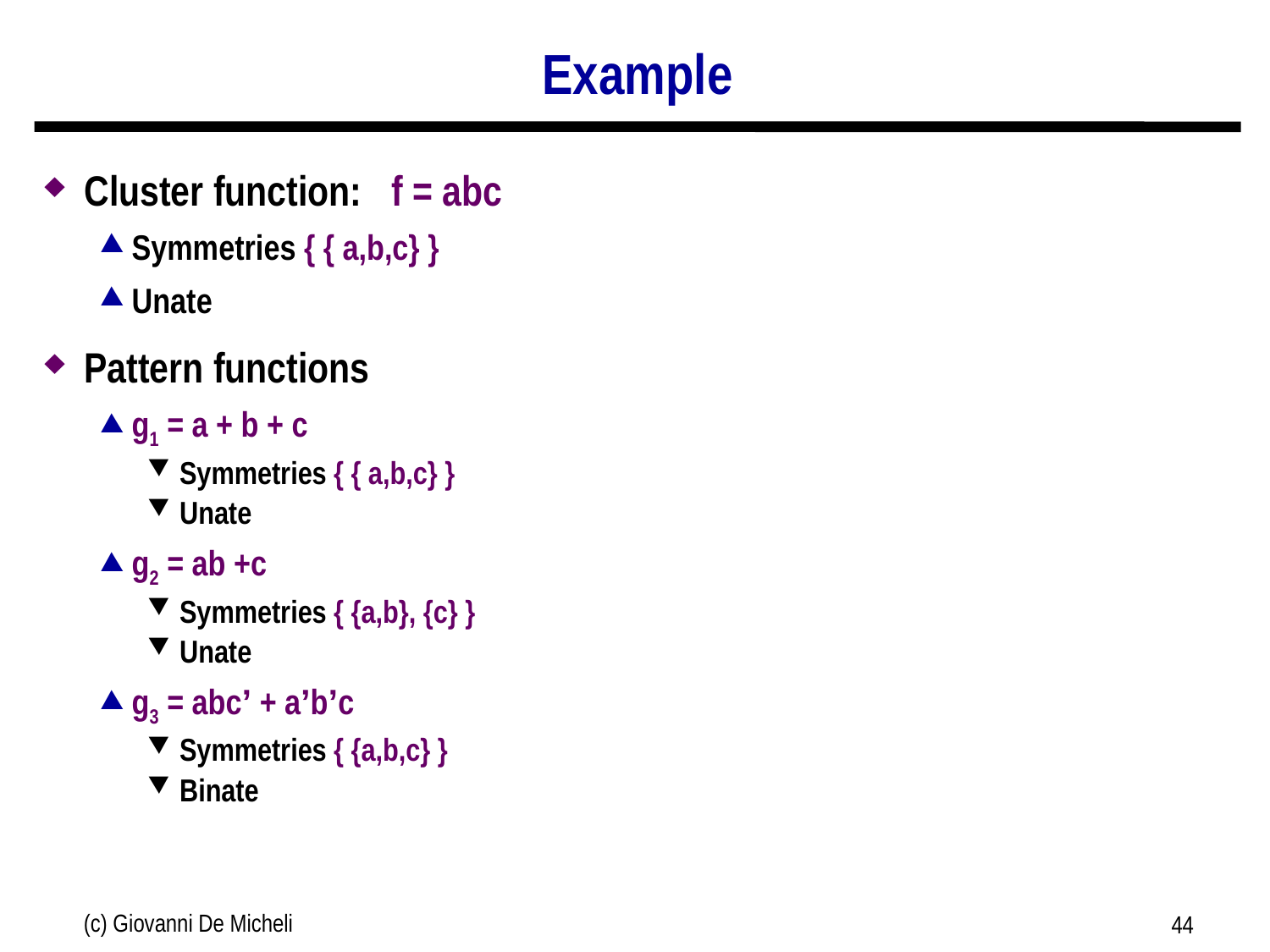

# Example
Cluster function:   f = abc
Symmetries { { a,b,c} }
Unate
Pattern functions
g1 = a + b + c
Symmetries { { a,b,c} }
Unate
g2 = ab +c
Symmetries { {a,b}, {c} }
Unate
g3 = abc’ + a’b’c
Symmetries { {a,b,c} }
Binate
(c) Giovanni De Micheli
44